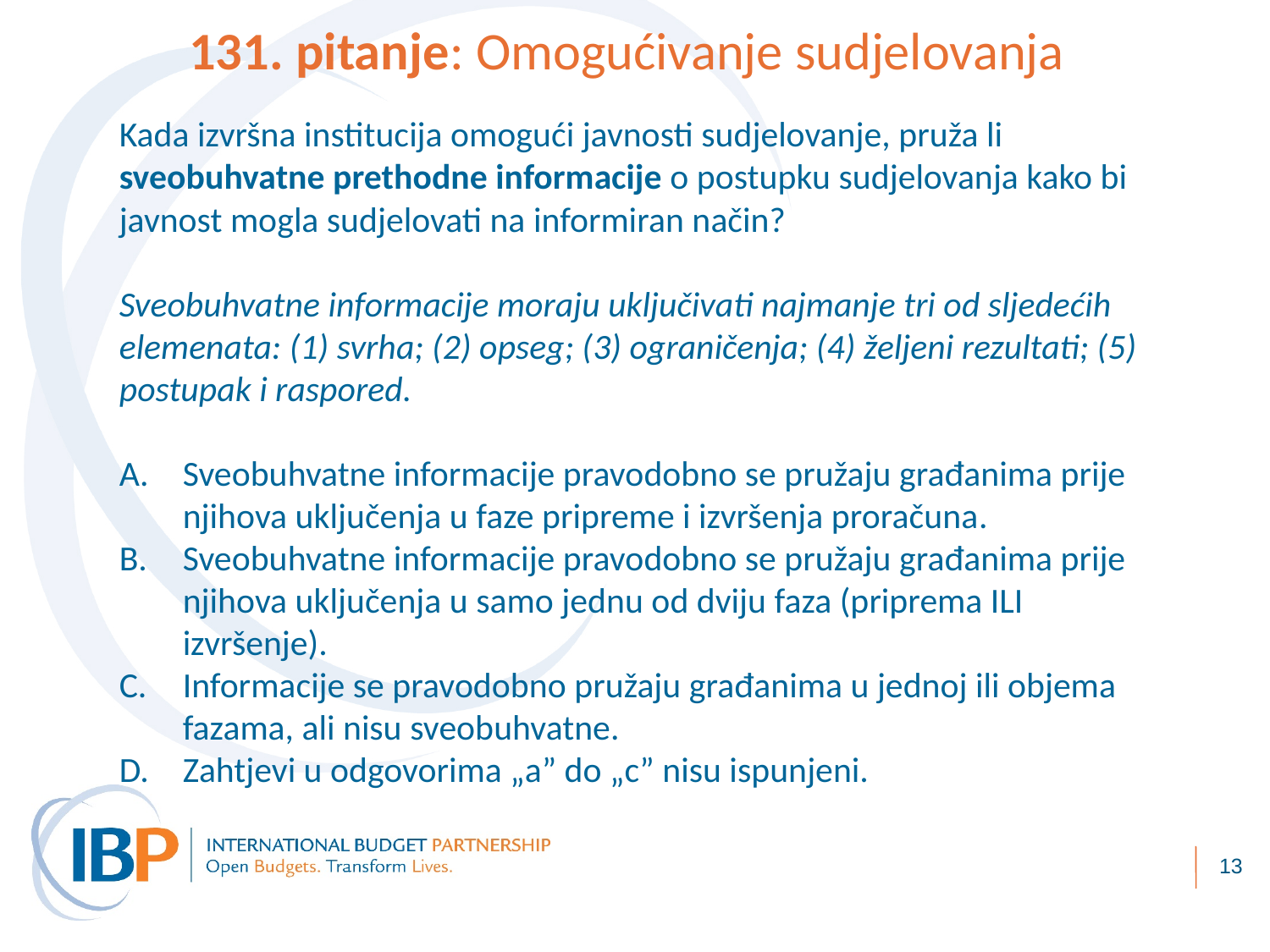

131. pitanje: Omogućivanje sudjelovanja
Kada izvršna institucija omogući javnosti sudjelovanje, pruža li sveobuhvatne prethodne informacije o postupku sudjelovanja kako bi javnost mogla sudjelovati na informiran način?

Sveobuhvatne informacije moraju uključivati najmanje tri od sljedećih elemenata: (1) svrha; (2) opseg; (3) ograničenja; (4) željeni rezultati; (5) postupak i raspored.

Sveobuhvatne informacije pravodobno se pružaju građanima prije njihova uključenja u faze pripreme i izvršenja proračuna.
Sveobuhvatne informacije pravodobno se pružaju građanima prije njihova uključenja u samo jednu od dviju faza (priprema ILI izvršenje).
Informacije se pravodobno pružaju građanima u jednoj ili objema fazama, ali nisu sveobuhvatne.
Zahtjevi u odgovorima „a” do „c” nisu ispunjeni.
13